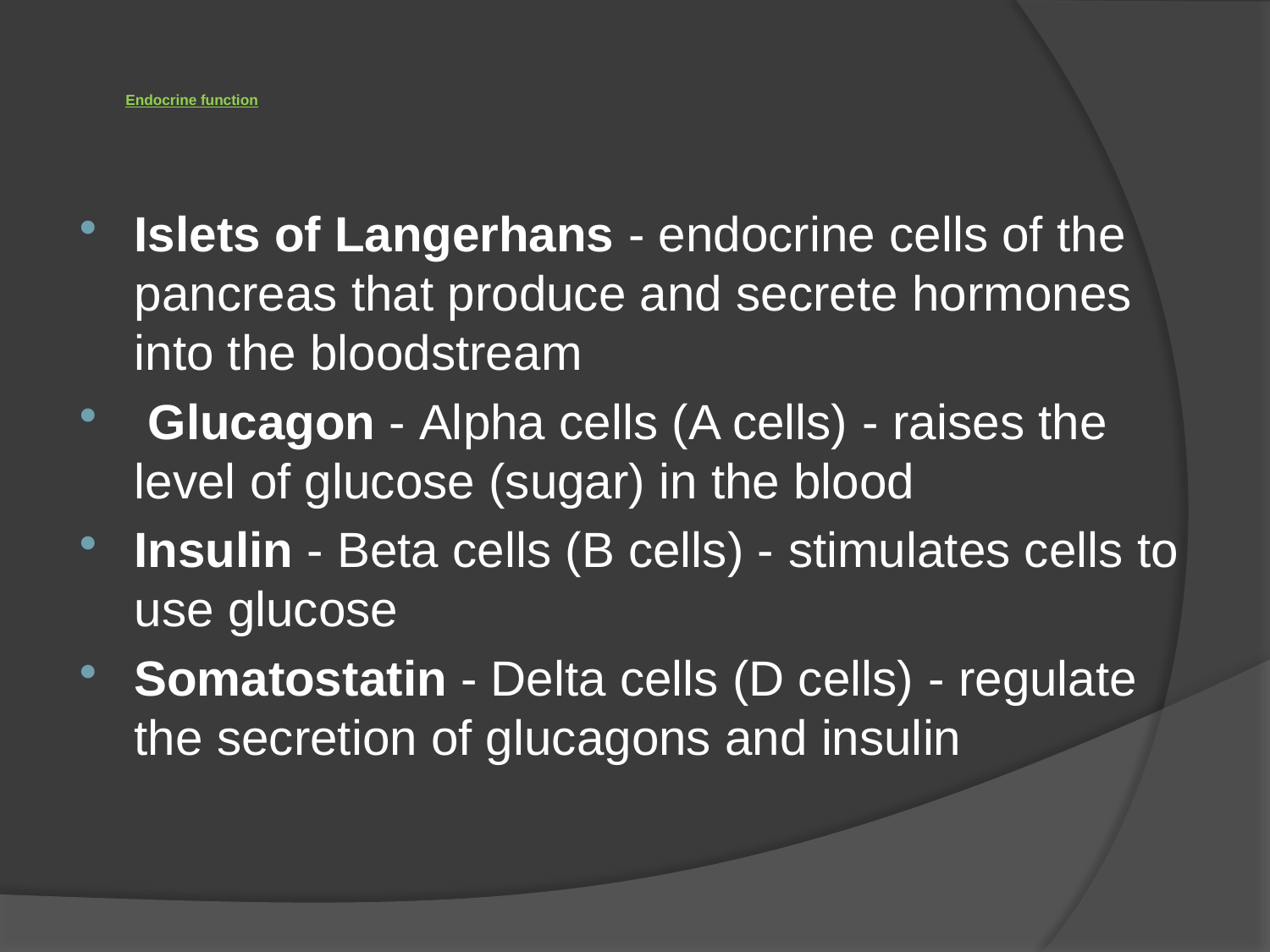

# Endocrine function
Islets of Langerhans - endocrine cells of the pancreas that produce and secrete hormones into the bloodstream
 Glucagon - Alpha cells (A cells) - raises the level of glucose (sugar) in the blood
Insulin - Beta cells (B cells) - stimulates cells to use glucose
Somatostatin - Delta cells (D cells) - regulate the secretion of glucagons and insulin